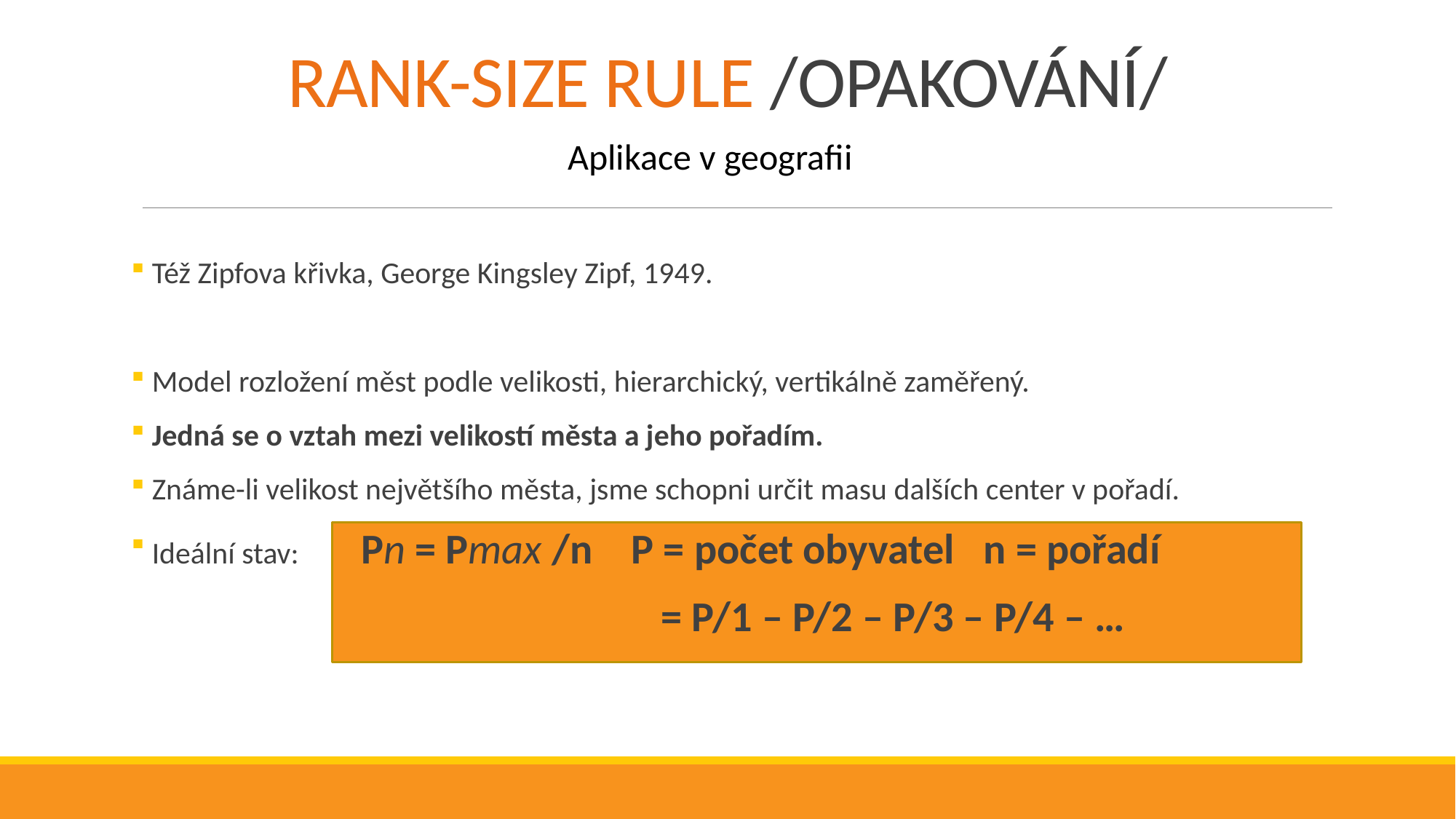

# RANK-SIZE RULE /OPAKOVÁNÍ/
Aplikace v geografii
 Též Zipfova křivka, George Kingsley Zipf, 1949.

 Model rozložení měst podle velikosti, hierarchický, vertikálně zaměřený.
 Jedná se o vztah mezi velikostí města a jeho pořadím.
 Známe-li velikost největšího města, jsme schopni určit masu dalších center v pořadí.
 Ideální stav:         Pn = Pmax /n    P = počet obyvatel   n = pořadí
                                                       = P/1 – P/2 – P/3 – P/4 – …